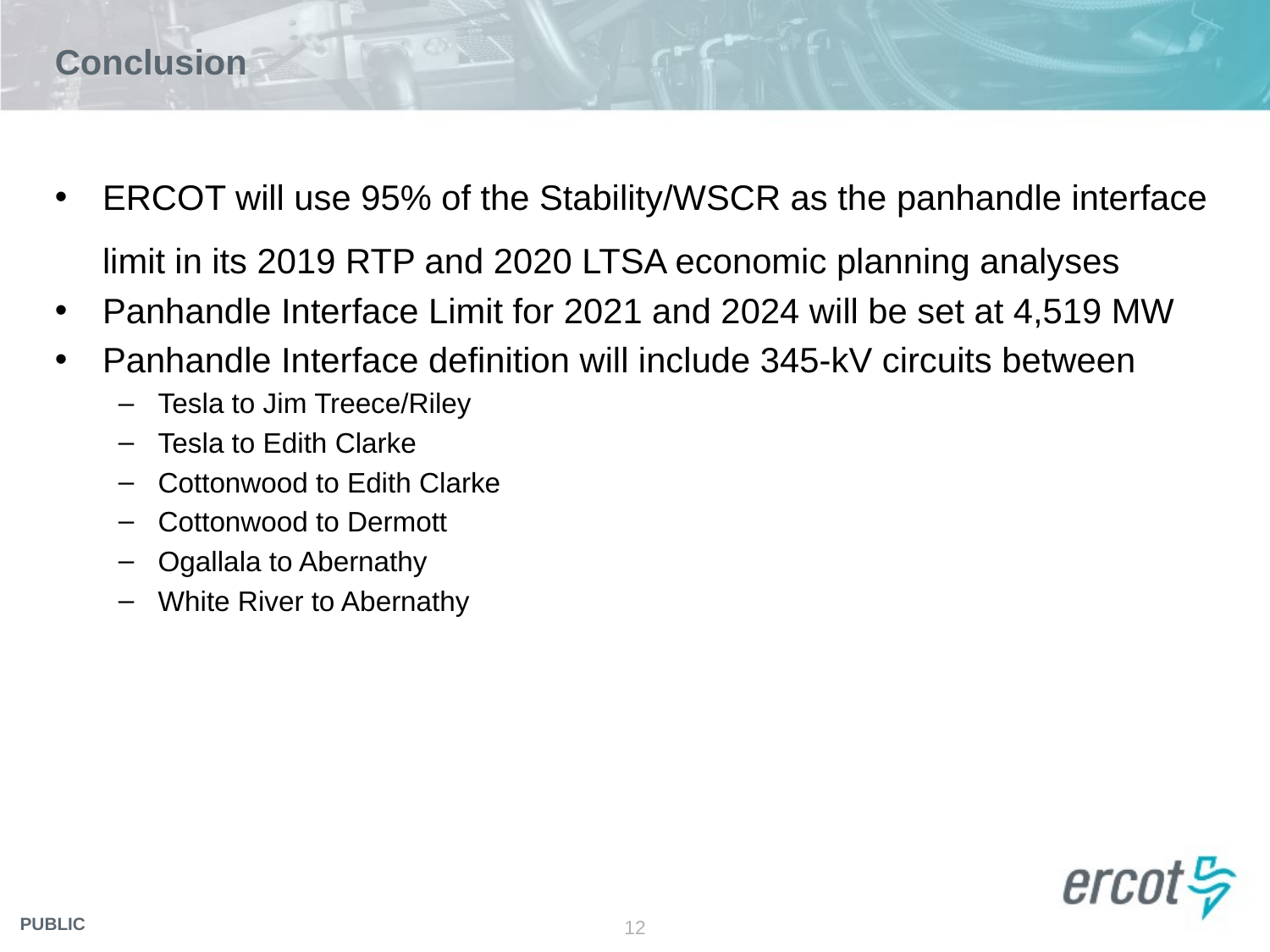

# Conclusion
ERCOT will use 95% of the Stability/WSCR as the panhandle interface limit in its 2019 RTP and 2020 LTSA economic planning analyses
Panhandle Interface Limit for 2021 and 2024 will be set at 4,519 MW
Panhandle Interface definition will include 345-kV circuits between
Tesla to Jim Treece/Riley
Tesla to Edith Clarke
Cottonwood to Edith Clarke
Cottonwood to Dermott
Ogallala to Abernathy
White River to Abernathy

12